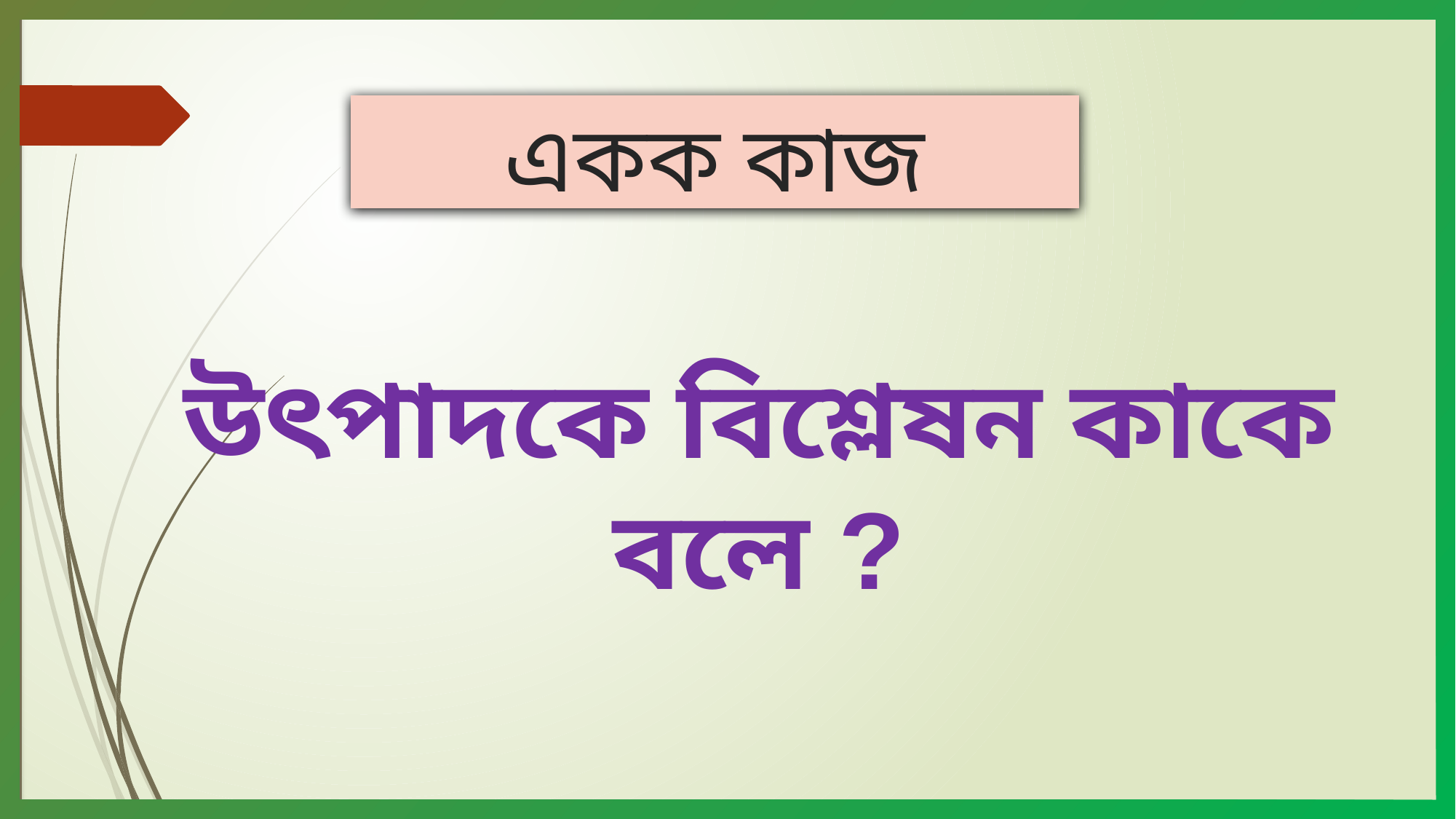

# একক কাজ
উৎপাদকে বিশ্লেষন কাকে বলে ?